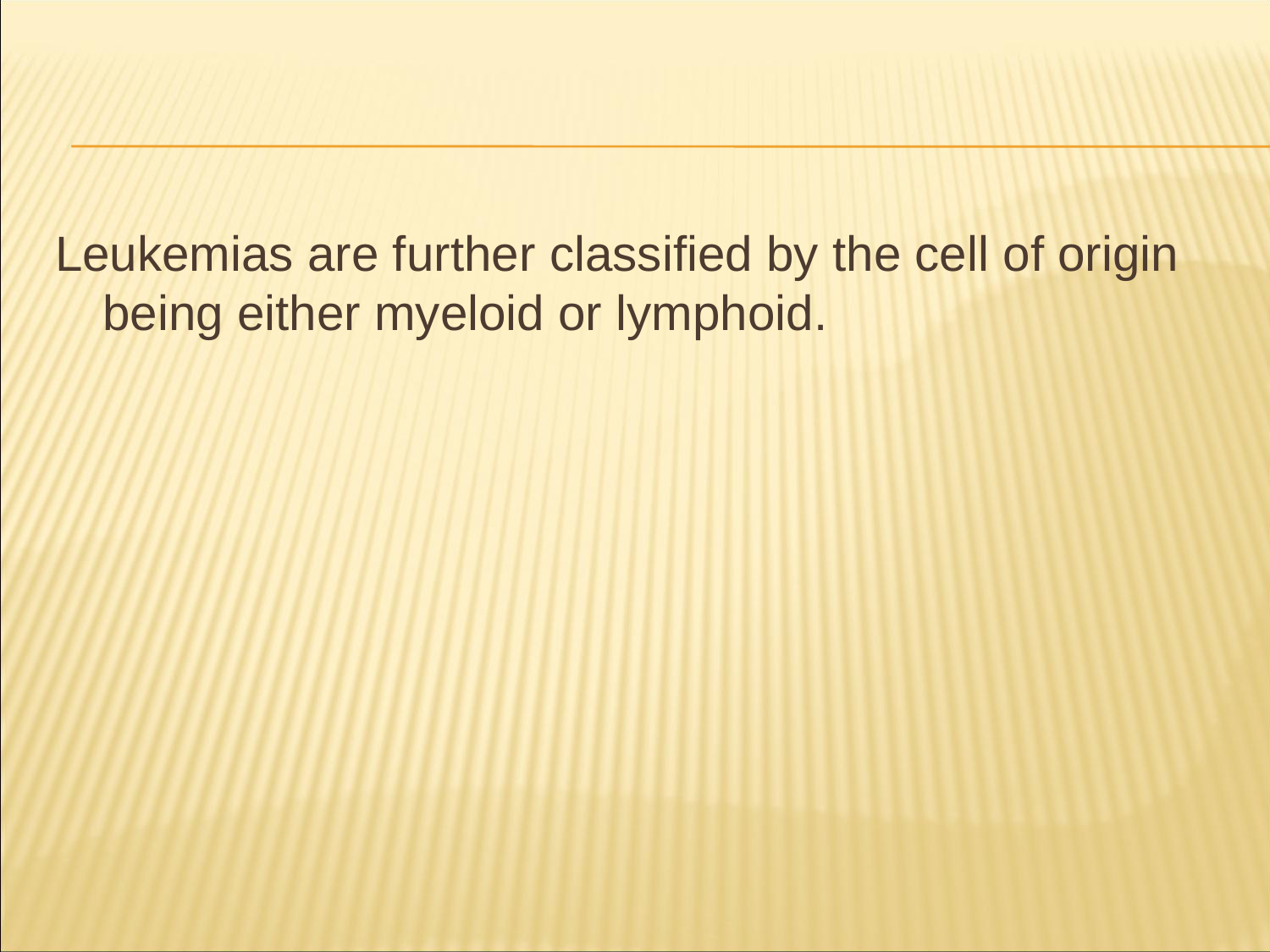

#
Leukemias are further classified by the cell of origin being either myeloid or lymphoid.